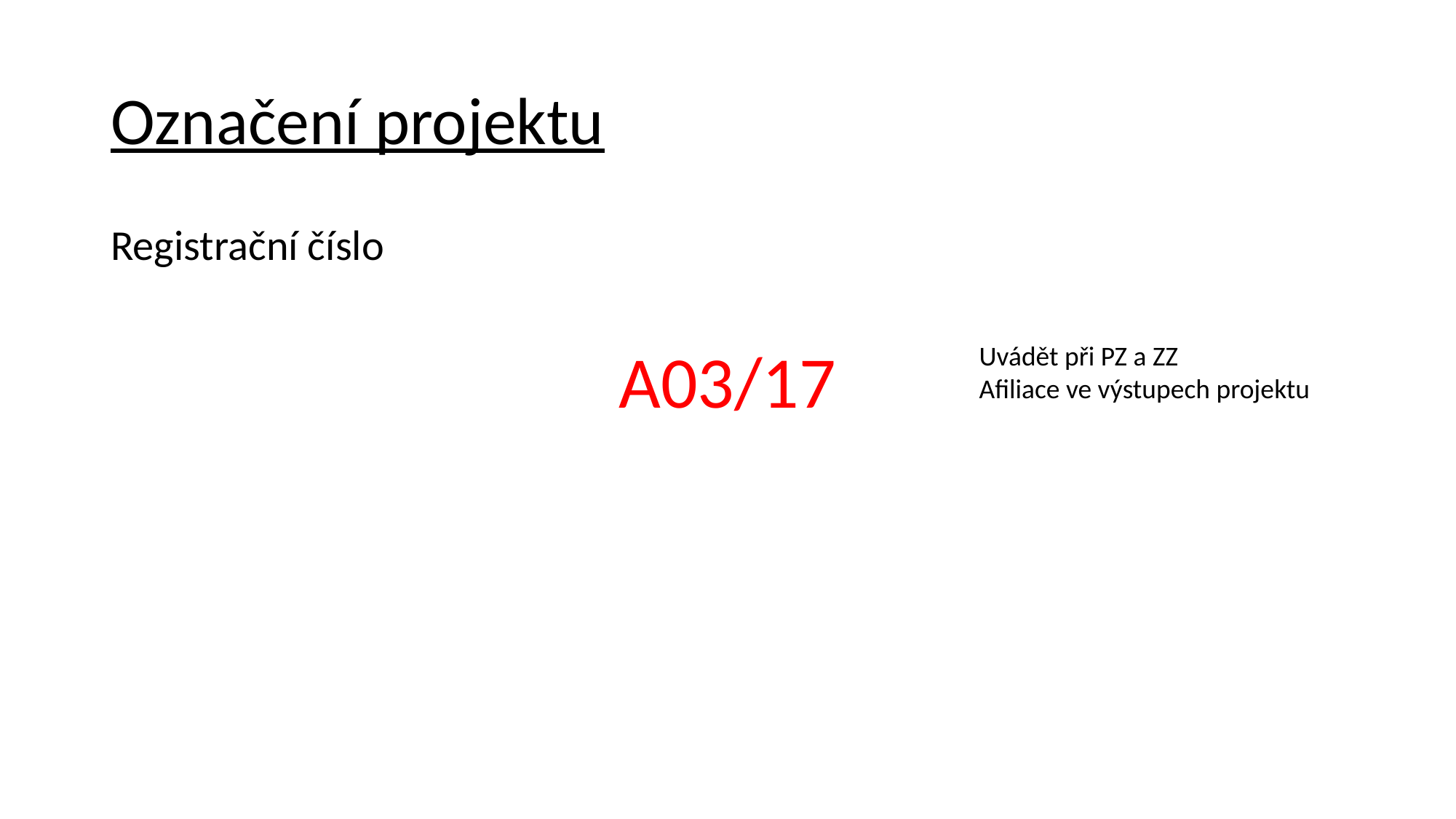

# Označení projektu
Registrační číslo

A03/17

Uvádět při PZ a ZZ
Afiliace ve výstupech projektu